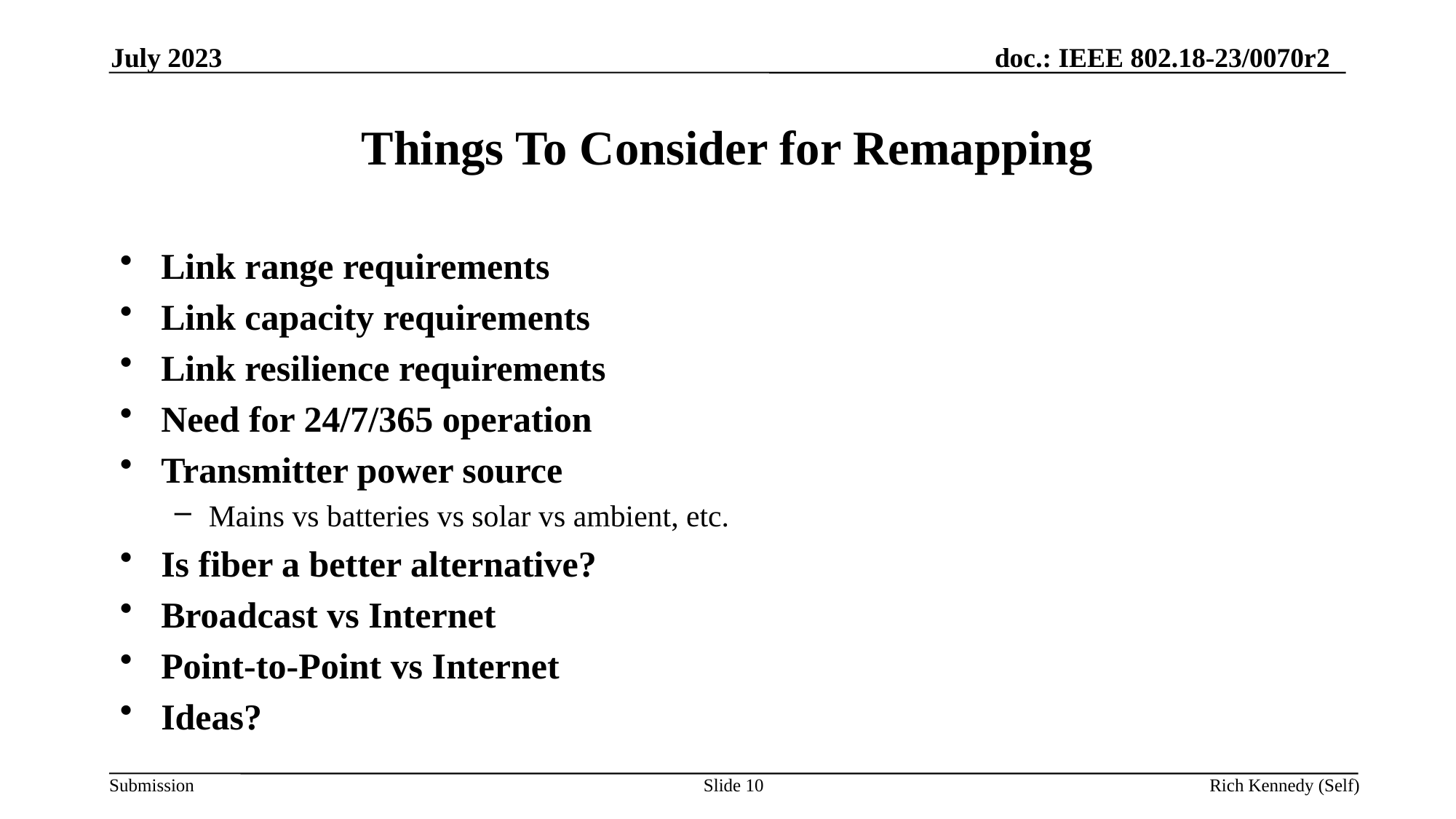

July 2023
# Things To Consider for Remapping
Link range requirements
Link capacity requirements
Link resilience requirements
Need for 24/7/365 operation
Transmitter power source
Mains vs batteries vs solar vs ambient, etc.
Is fiber a better alternative?
Broadcast vs Internet
Point-to-Point vs Internet
Ideas?
Slide 10
Rich Kennedy (Self)